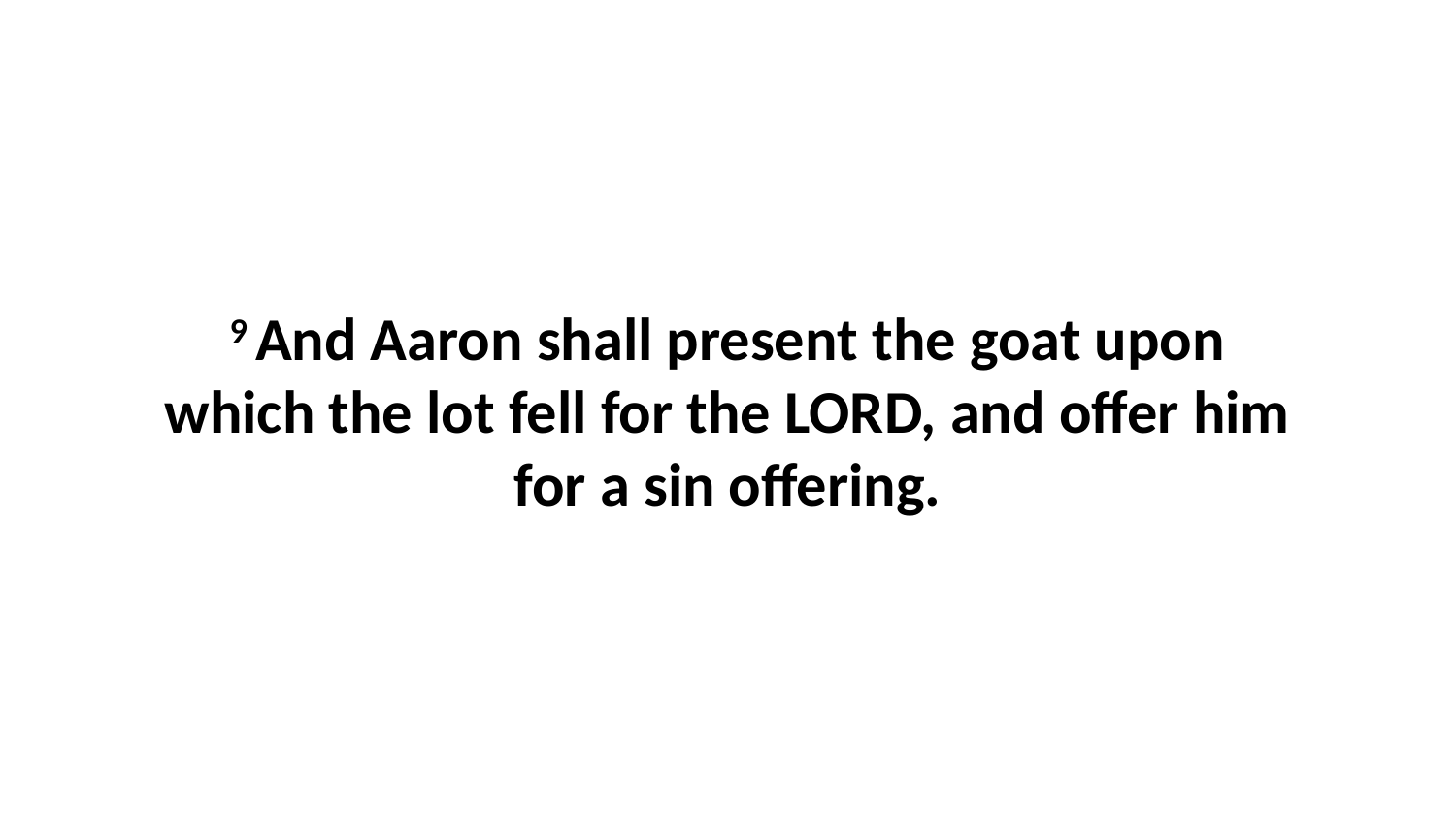

9 And Aaron shall present the goat upon which the lot fell for the LORD, and offer him for a sin offering.